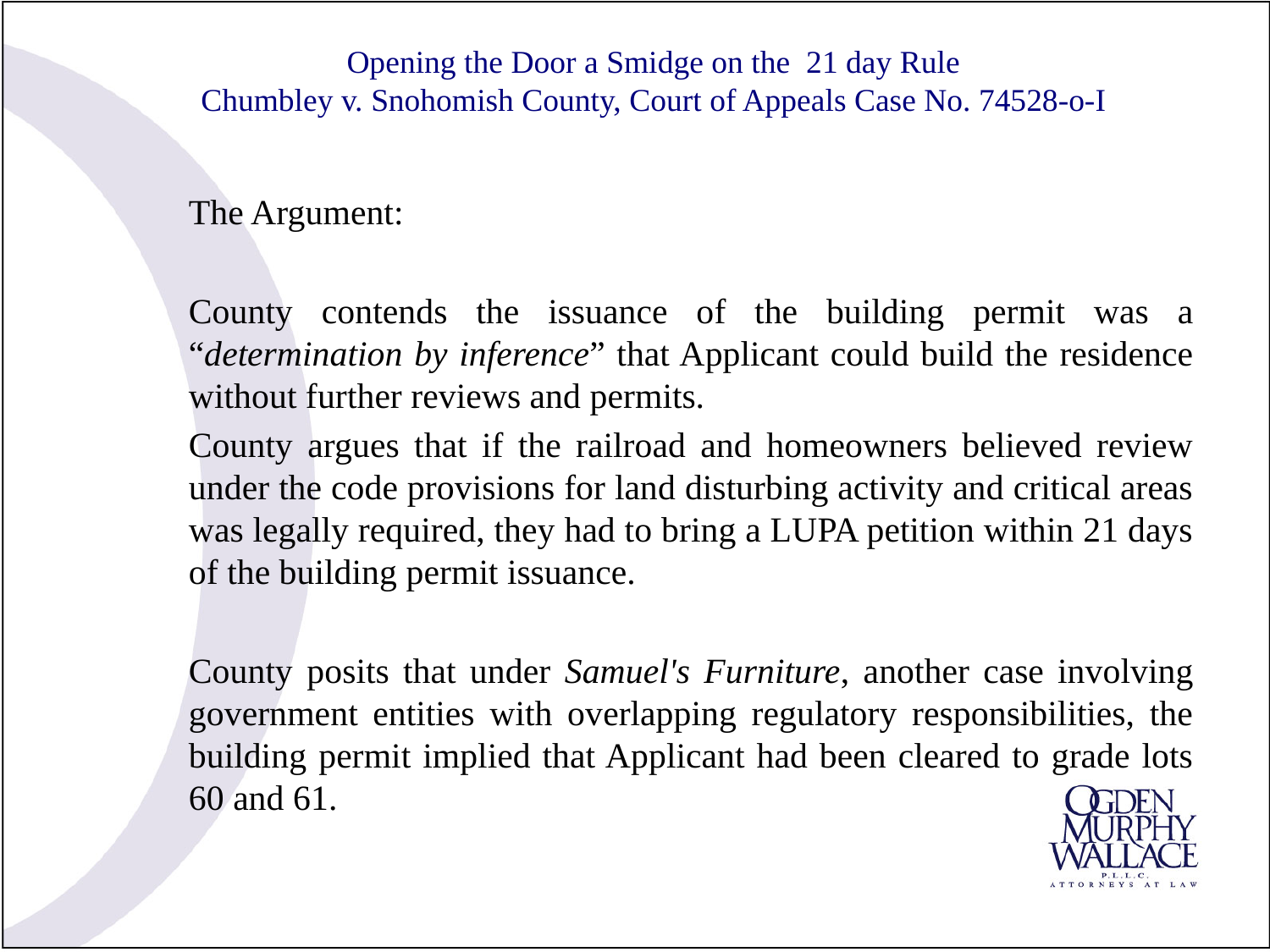

# Opening the Door a Smidge on the  21 day Rule Chumbley v. Snohomish County, Court of Appeals Case No. 74528-o-I
The Argument:

County contends the issuance of the building permit was a “determination by inference” that Applicant could build the residence without further reviews and permits.
County argues that if the railroad and homeowners believed review under the code provisions for land disturbing activity and critical areas was legally required, they had to bring a LUPA petition within 21 days of the building permit issuance.

County posits that under Samuel's Furniture, another case involving government entities with overlapping regulatory responsibilities, the building permit implied that Applicant had been cleared to grade lots 60 and 61.